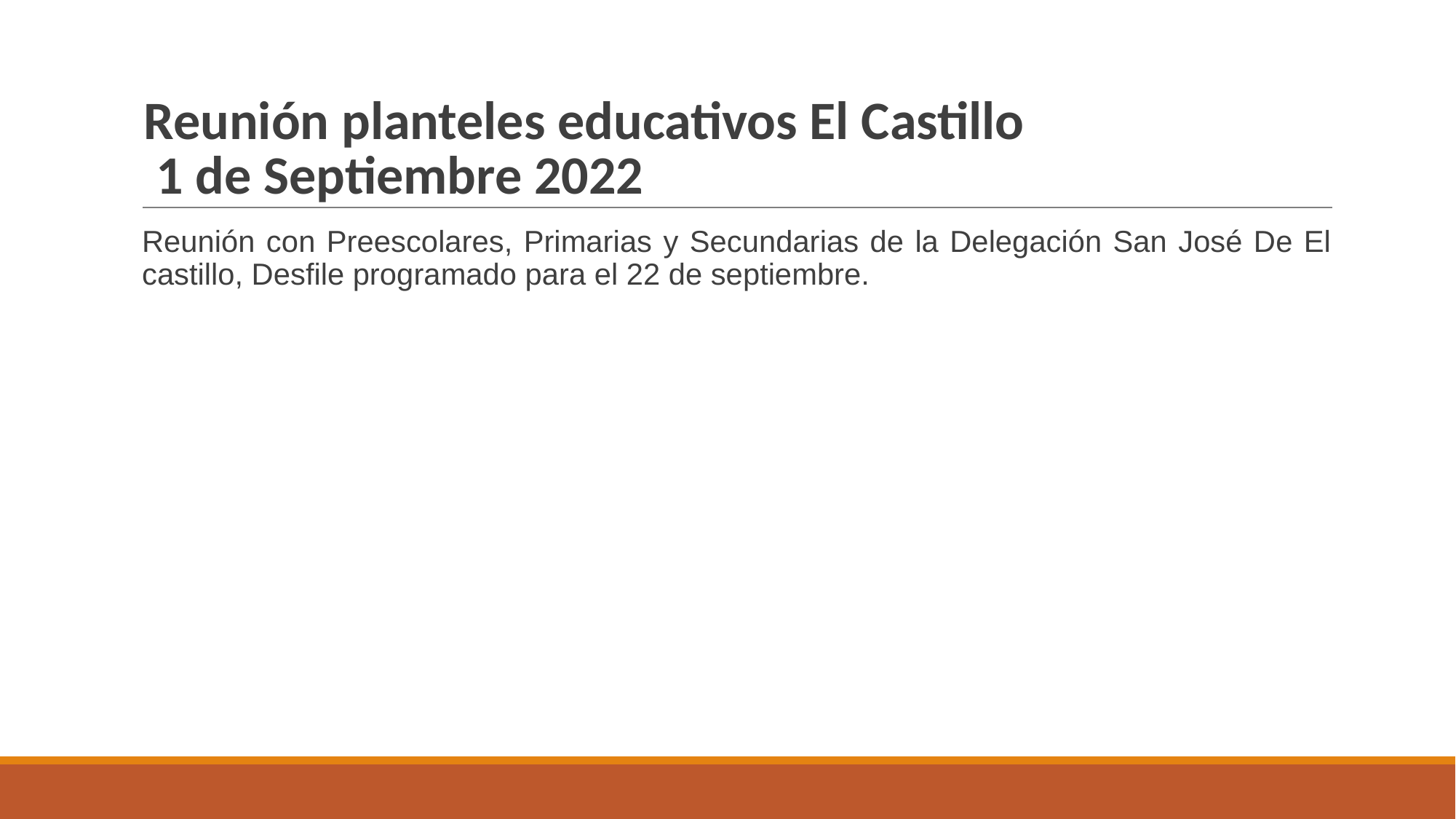

# Reunión planteles educativos El Castillo 1 de Septiembre 2022
Reunión con Preescolares, Primarias y Secundarias de la Delegación San José De El castillo, Desfile programado para el 22 de septiembre.